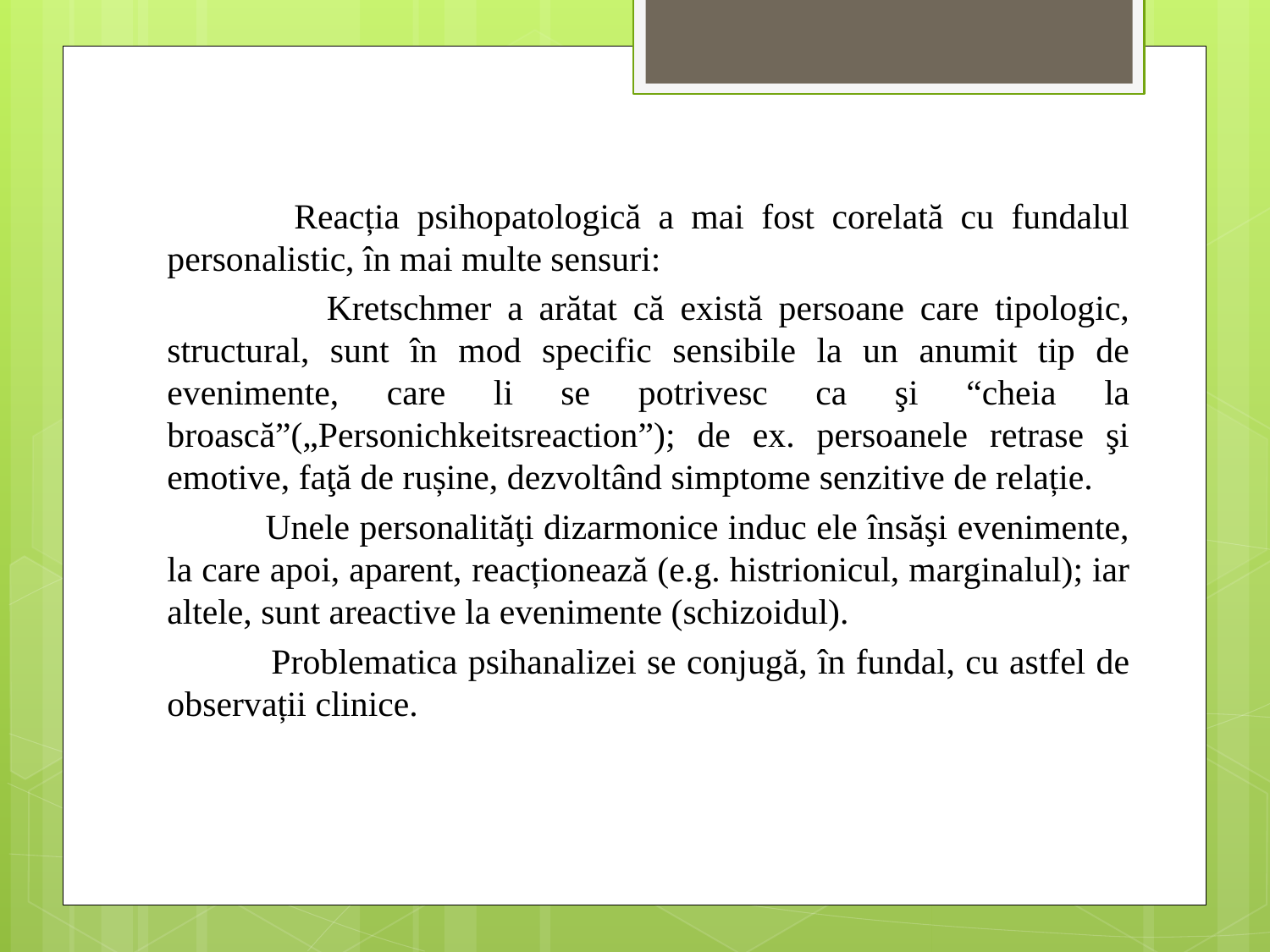

Reacția psihopatologică a mai fost corelată cu fundalul personalistic, în mai multe sensuri:
          Kretschmer a arătat că există persoane care tipologic, structural, sunt în mod specific sensibile la un anumit tip de evenimente, care li se potrivesc ca şi “cheia la broască”(„Personichkeitsreaction”); de ex. persoanele retrase şi emotive, faţă de rușine, dezvoltând simptome senzitive de relație.
          Unele personalităţi dizarmonice induc ele însăşi evenimente, la care apoi, aparent, reacționează (e.g. histrionicul, marginalul); iar altele, sunt areactive la evenimente (schizoidul).
          Problematica psihanalizei se conjugă, în fundal, cu astfel de observații clinice.